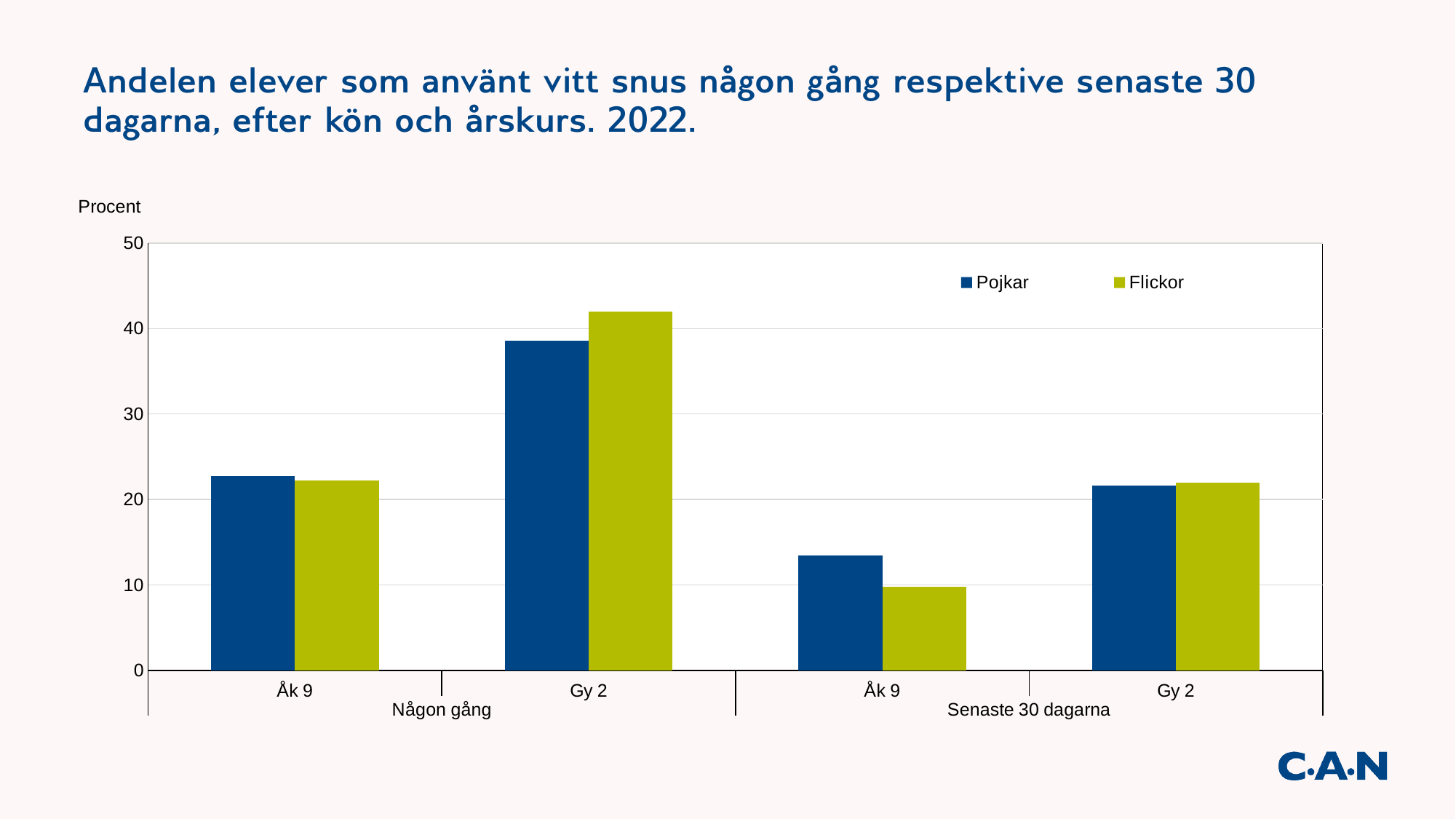

# Andelen elever som använt vitt snus någon gång respektive senaste 30 dagarna, efter kön och årskurs. 2022.

### Chart

| Category | Pojkar | Flickor |
|---|---|---|
| Åk 9 | 22.71 | 22.19 |
| Gy 2 | 38.59 | 42.02 |
| Åk 9 | 13.45 | 9.77 |
| Gy 2 | 21.65 | 21.98 |